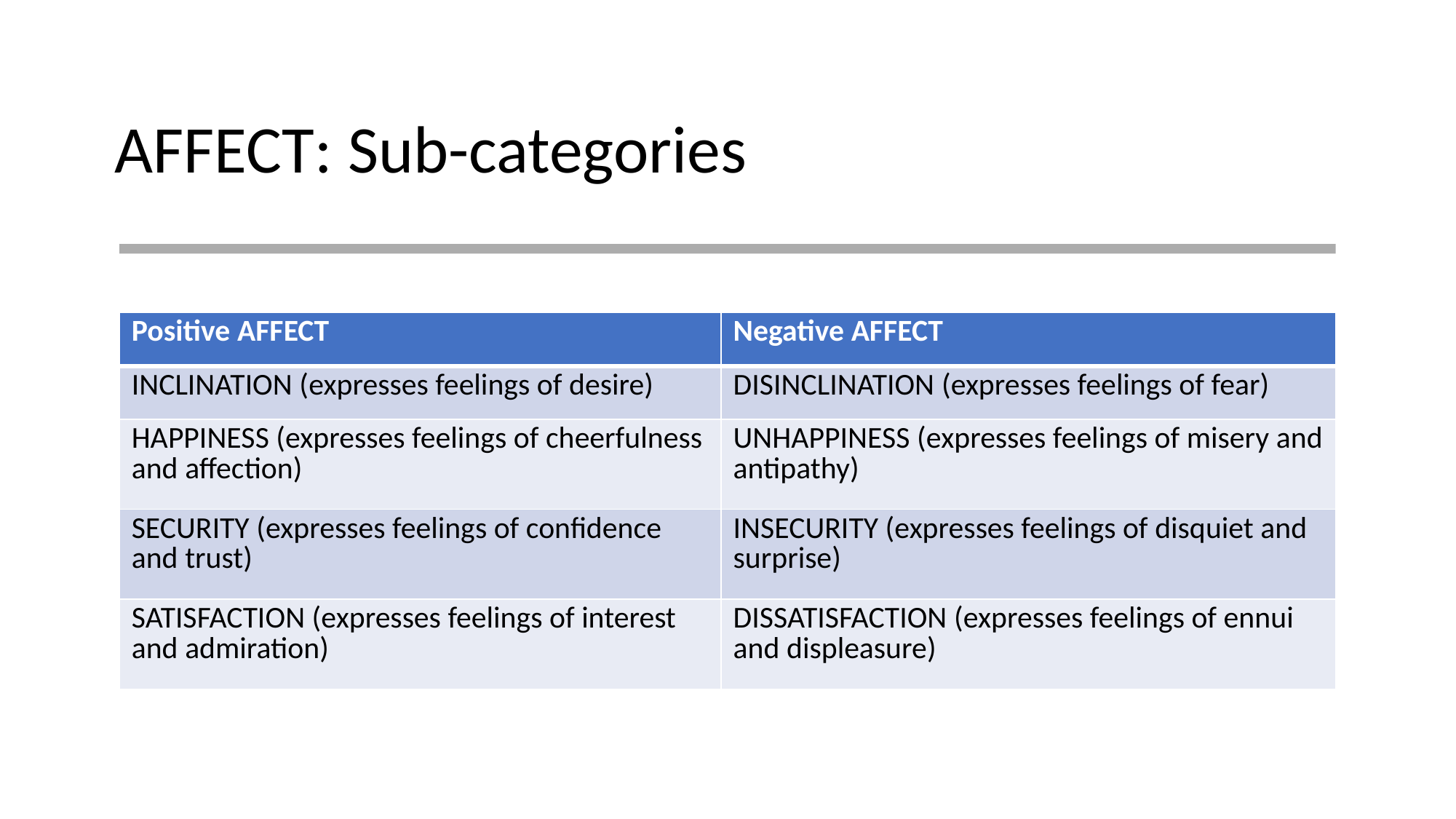

# Affect: Sub-categories

| Positive affect | Negative affect |
| --- | --- |
| Inclination (expresses feelings of desire) | Disinclination (expresses feelings of fear) |
| Happiness (expresses feelings of cheerfulness and affection) | Unhappiness (expresses feelings of misery and antipathy) |
| Security (expresses feelings of confidence and trust) | Insecurity (expresses feelings of disquiet and surprise) |
| Satisfaction (expresses feelings of interest and admiration) | Dissatisfaction (expresses feelings of ennui and displeasure) |